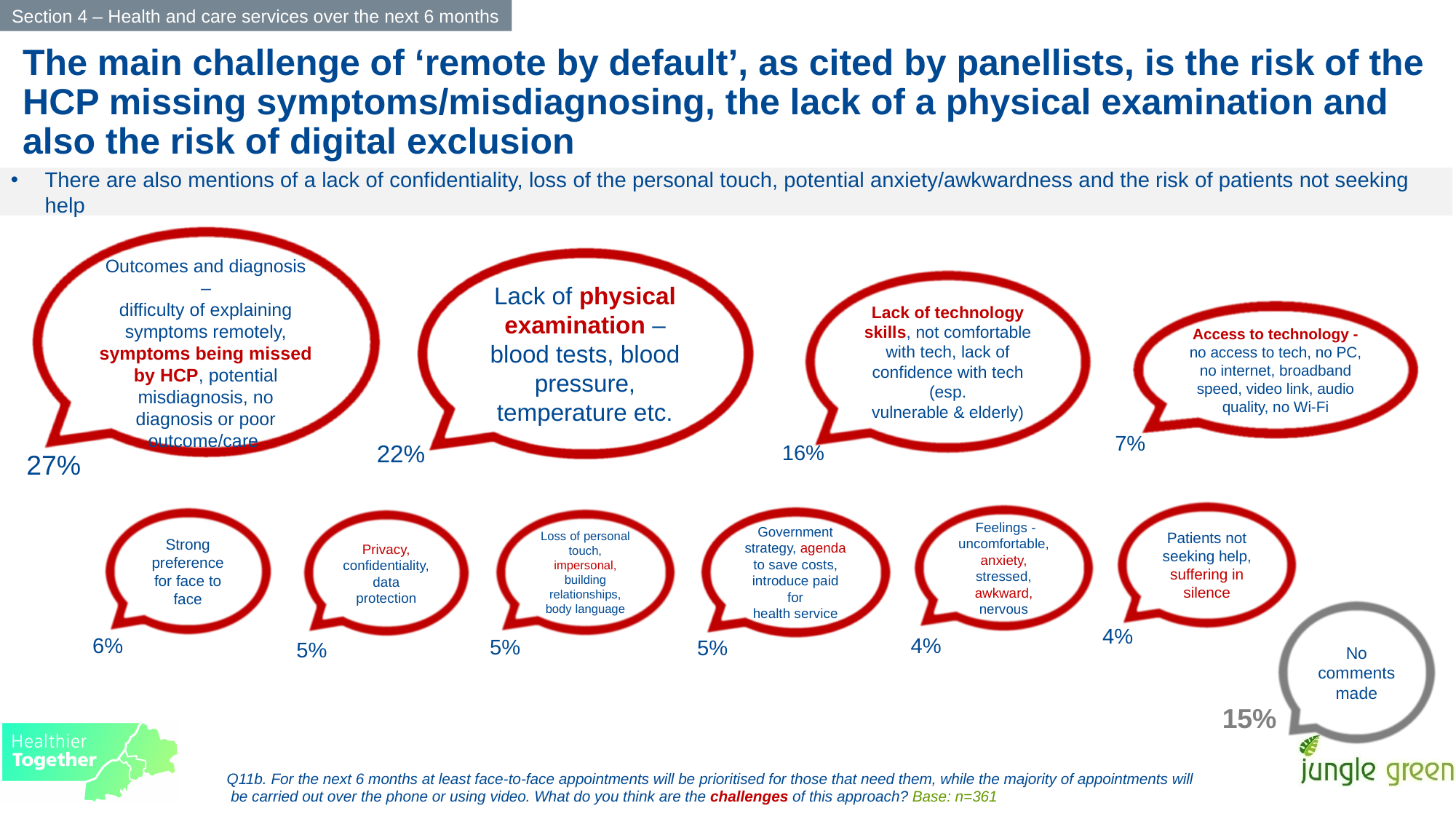

Section 4 – Health and care services over the next 6 months

The main challenge of ‘remote by default’, as cited by panellists, is the risk of the HCP missing symptoms/misdiagnosing, the lack of a physical examination and also the risk of digital exclusion
There are also mentions of a lack of confidentiality, loss of the personal touch, potential anxiety/awkwardness and the risk of patients not seeking help

Outcomes and diagnosis –
difficulty of explaining symptoms remotely, symptoms being missed by HCP, potential misdiagnosis, no diagnosis or poor outcome/care
Lack of physical examination – blood tests, blood pressure, temperature etc.
Lack of technology skills, not comfortable with tech, lack of confidence with tech
(esp.
vulnerable & elderly)
Access to technology -
no access to tech, no PC,
no internet, broadband speed, video link, audio quality, no Wi-Fi
7%
22%
16%
27%
Patients not seeking help, suffering in silence
 Feelings - uncomfortable,
anxiety, stressed, awkward,
nervous
Government strategy, agenda
to save costs, introduce paid for
health service
Strong preference for face to face
Loss of personal touch,
impersonal, building
relationships, body language
Privacy, confidentiality, data
protection
No comments made
4%
4%
6%
5%
5%
5%

15%
Q11b. For the next 6 months at least face-to-face appointments will be prioritised for those that need them, while the majority of appointments will
 be carried out over the phone or using video. What do you think are the challenges of this approach? Base: n=361